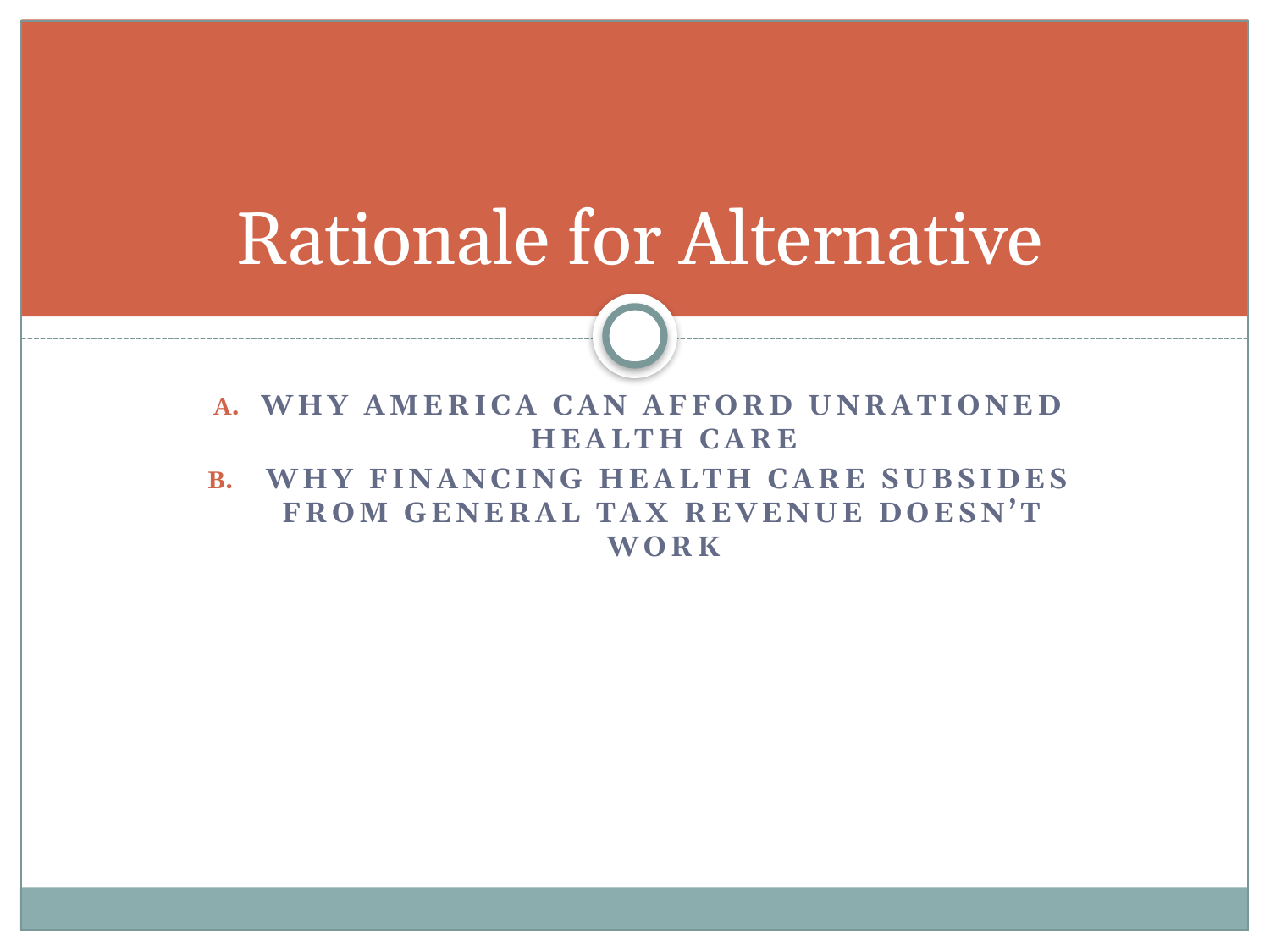

# Rationale for Alternative
Why America can afford unrationed health care
 why financing health care subsides from general tax revenue doesn’t work